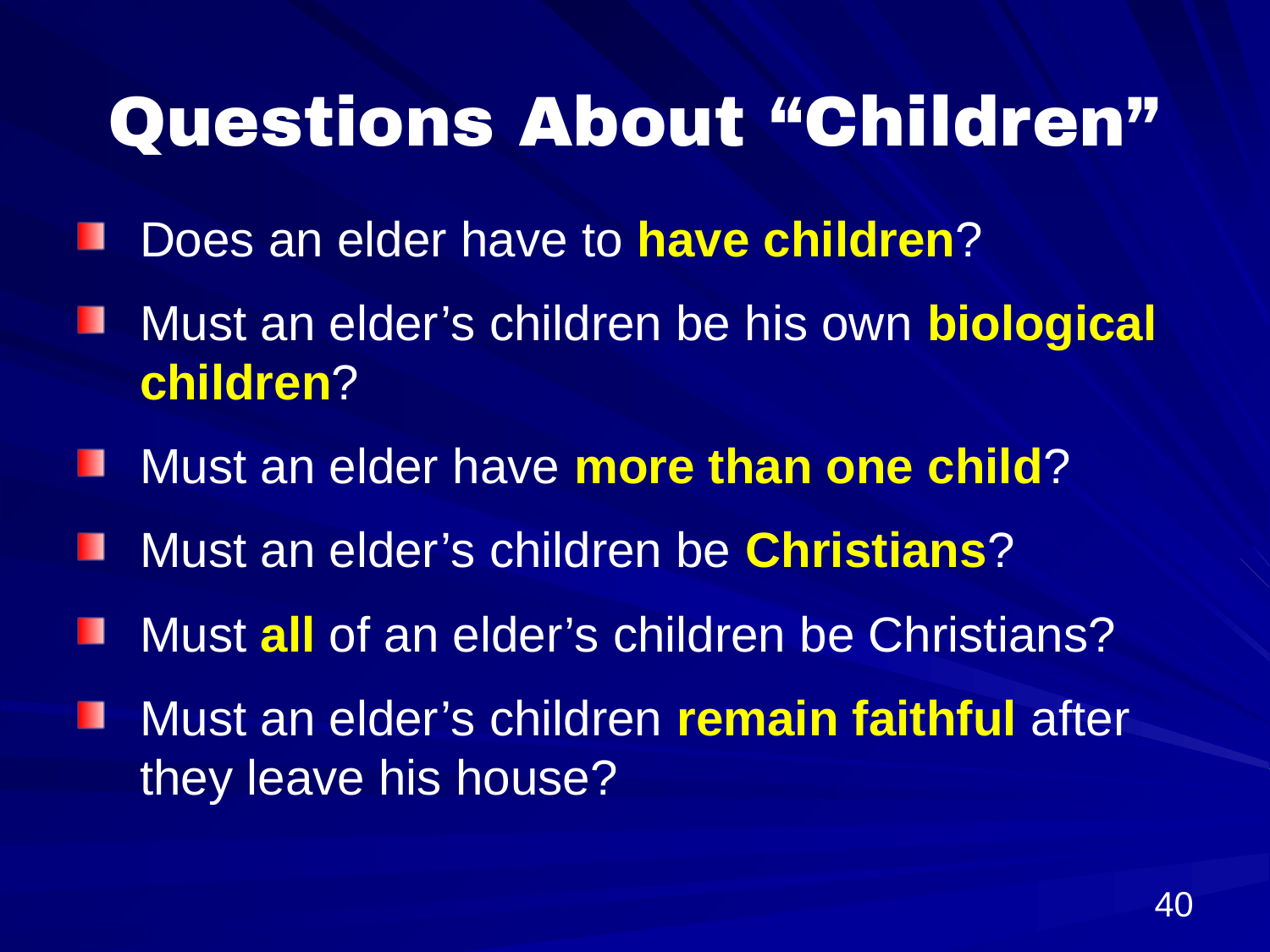

# Questions About “Children”
Does an elder have to have children?
Must an elder’s children be his own biological children?
Must an elder have more than one child?
Must an elder’s children be Christians?
Must all of an elder’s children be Christians?
Must an elder’s children remain faithful after they leave his house?
40